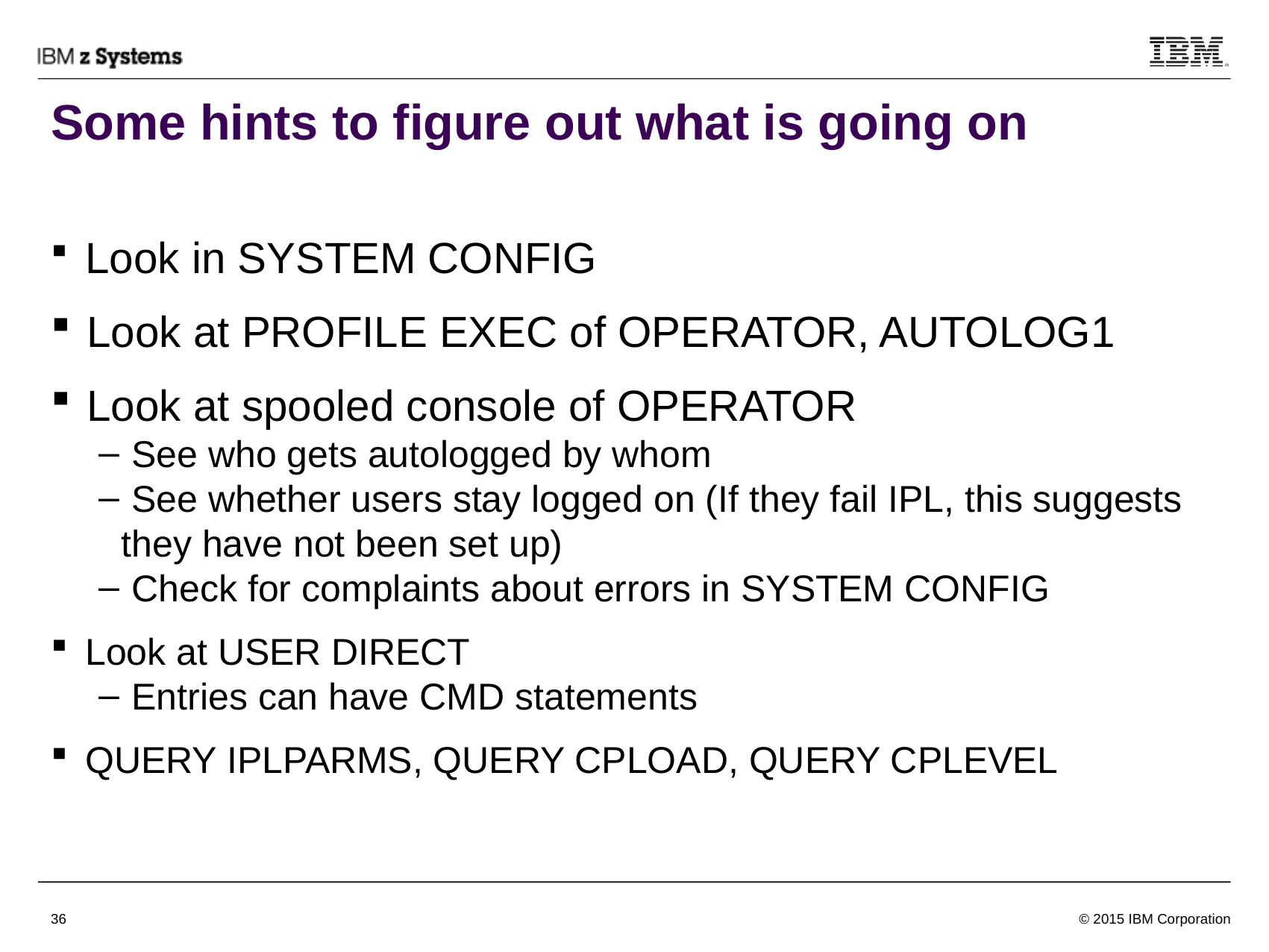

# Some hints to figure out what is going on
 Look in SYSTEM CONFIG
 Look at PROFILE EXEC of OPERATOR, AUTOLOG1
 Look at spooled console of OPERATOR
 See who gets autologged by whom
 See whether users stay logged on (If they fail IPL, this suggests they have not been set up)
 Check for complaints about errors in SYSTEM CONFIG
 Look at USER DIRECT
 Entries can have CMD statements
 QUERY IPLPARMS, QUERY CPLOAD, QUERY CPLEVEL